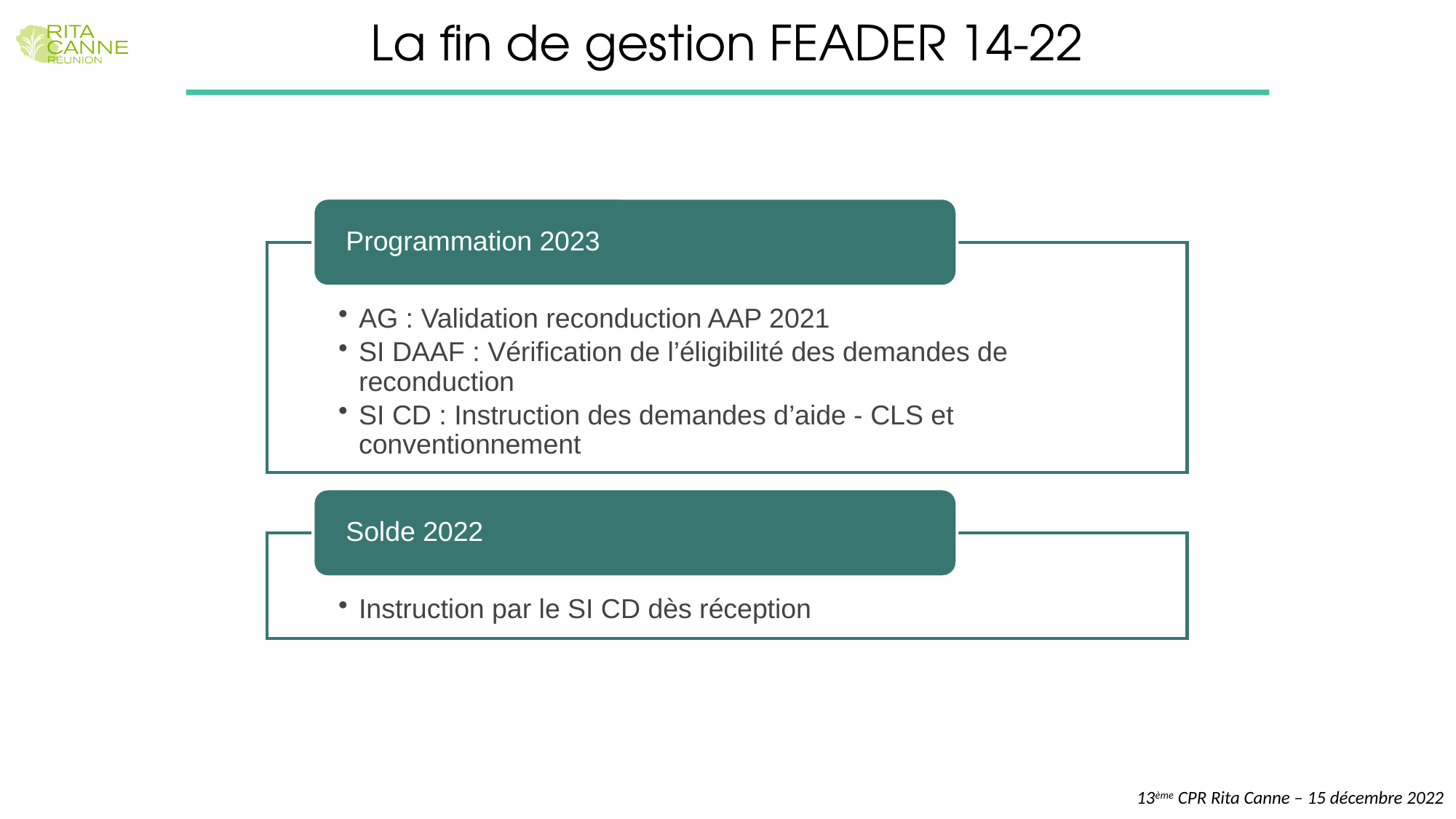

# La fin de gestion FEADER 14-22

AG : Validation reconduction AAP 2021
SI DAAF : Vérification de l’éligibilité des demandes de reconduction
SI CD : Instruction des demandes d’aide - CLS et conventionnement
Programmation 2023
Instruction par le SI CD dès réception
Solde 2022
13ème CPR Rita Canne – 15 décembre 2022